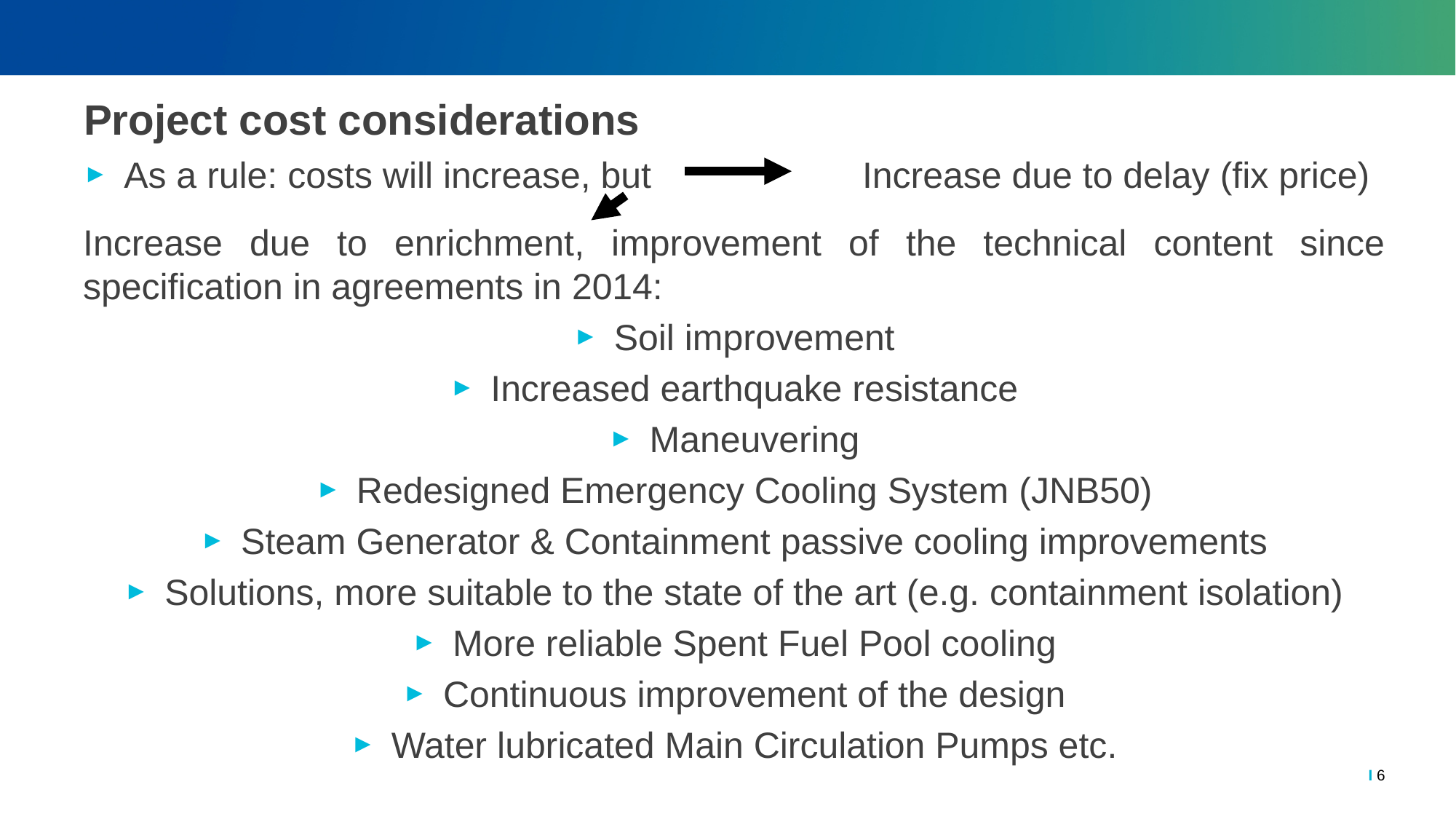

# Project cost considerations
As a rule: costs will increase, but	Increase due to delay (fix price)

Increase due to enrichment, improvement of the technical content since specification in agreements in 2014:
Soil improvement
Increased earthquake resistance
Maneuvering
Redesigned Emergency Cooling System (JNB50)
Steam Generator & Containment passive cooling improvements
Solutions, more suitable to the state of the art (e.g. containment isolation)
More reliable Spent Fuel Pool cooling
Continuous improvement of the design
Water lubricated Main Circulation Pumps etc.

I 6